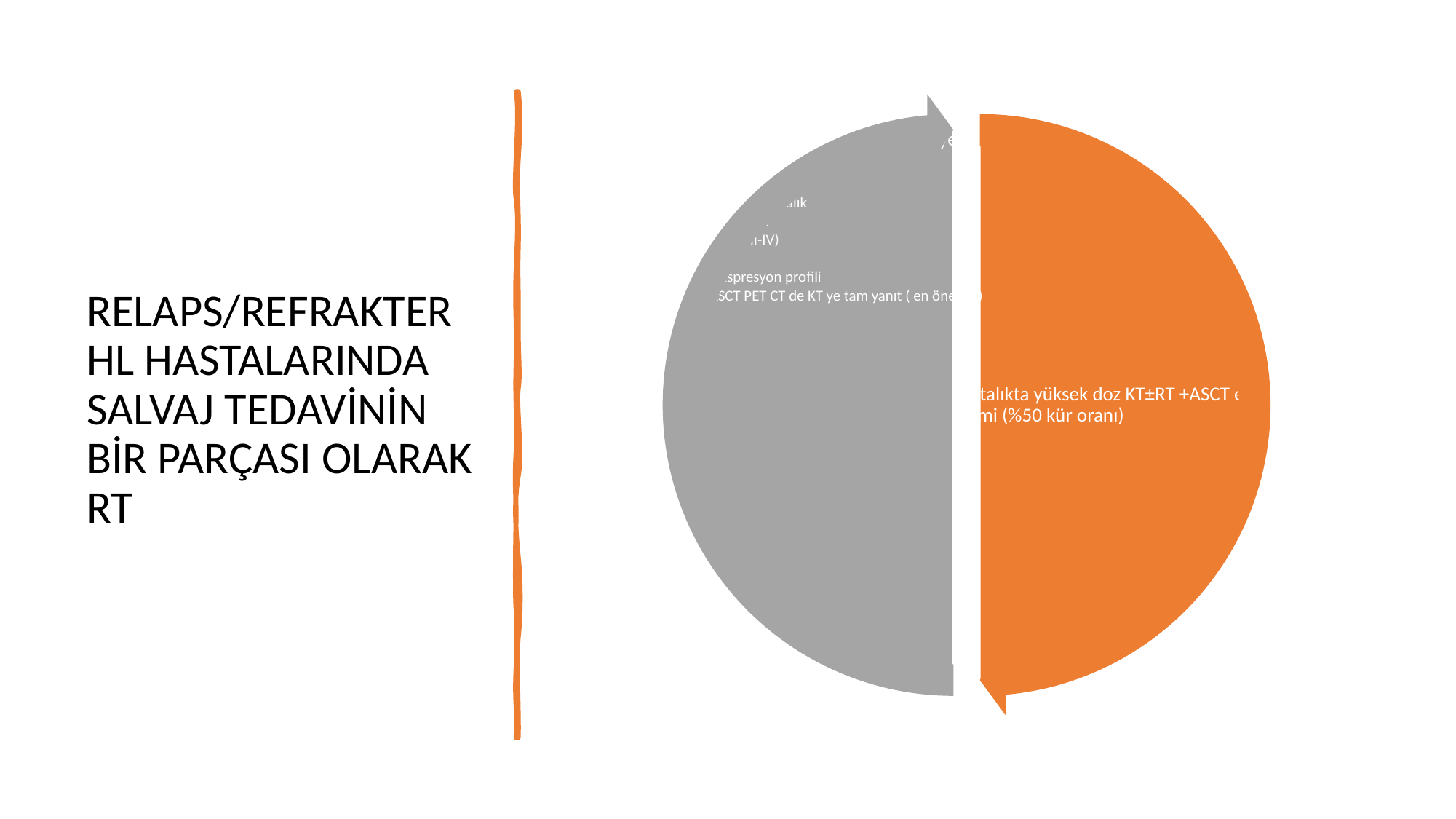

Primer tedavi sonrası progrese hastalıkta yüksek doz KT±RT +ASCT en etkili tedavi yöntemi (%50 kür oranı)
ASCT sonrası başarı sansını etkileyen faktörler
Remisyon süresi < 12 ay
B semptomları
Ekstranodal hastalık
Bulky hastalık
İleri evre (III-IV)
Anemi
Gen ekspresyon profili
Pre-ASCT PET CT de KT ye tam yanıt ( en önemli )
# RELAPS/REFRAKTER HL HASTALARINDA SALVAJ TEDAVİNİN BİR PARÇASI OLARAK RT